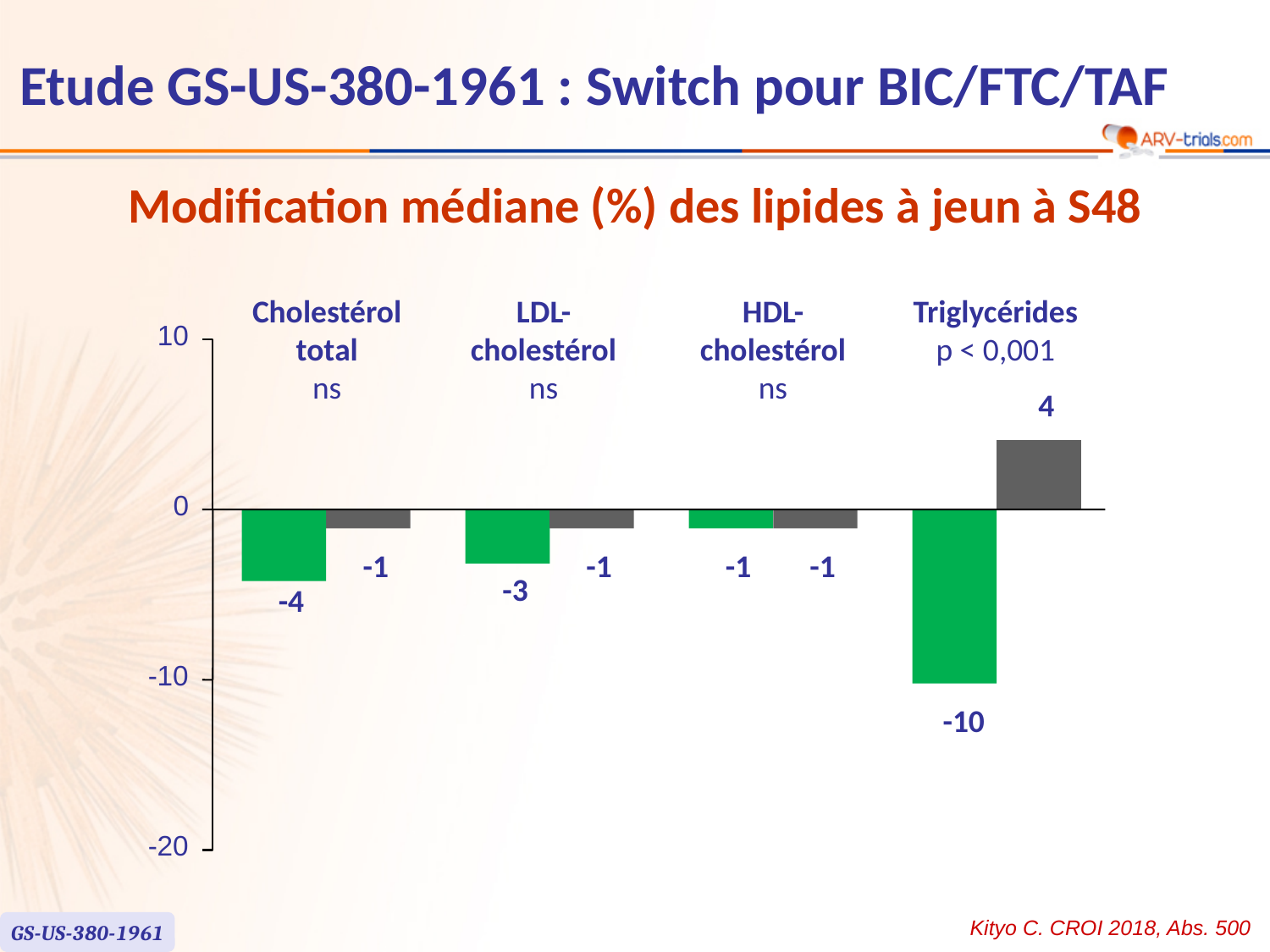

Etude GS-US-380-1961 : Switch pour BIC/FTC/TAF
Modification médiane (%) des lipides à jeun à S48
Cholestérol
total
ns
LDL-
cholestérol
ns
HDL-
cholestérol
ns
Triglycérides
p < 0,001
10

4

0

-1
-1
-1
-1
-3
-4
-10

-10
-20
Kityo C. CROI 2018, Abs. 500
GS-US-380-1961